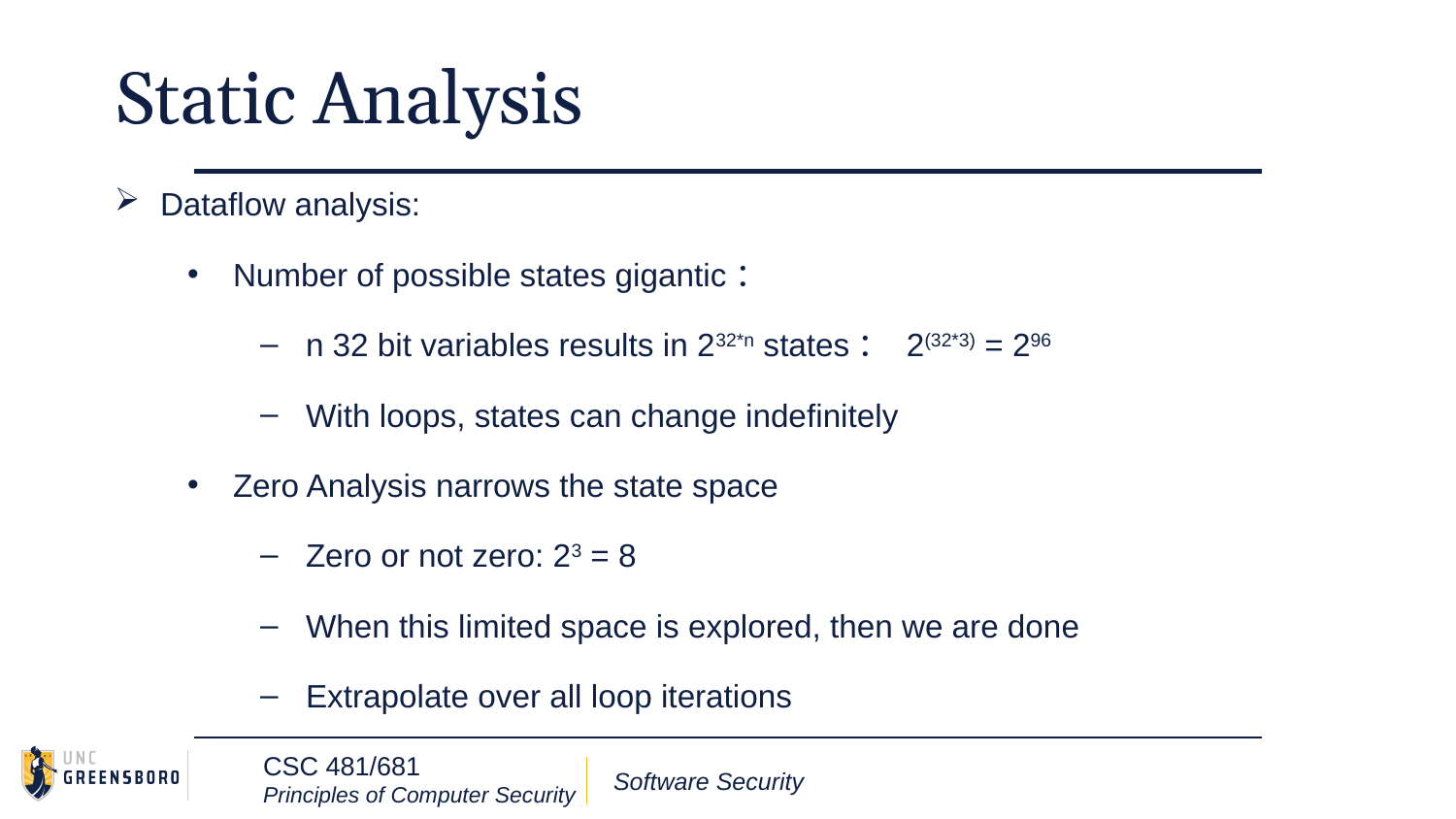

# Static Analysis
Dataflow analysis:
Number of possible states gigantic：
n 32 bit variables results in 232*n states： 2(32*3) = 296
With loops, states can change indefinitely
Zero Analysis narrows the state space
Zero or not zero: 23 = 8
When this limited space is explored, then we are done
Extrapolate over all loop iterations